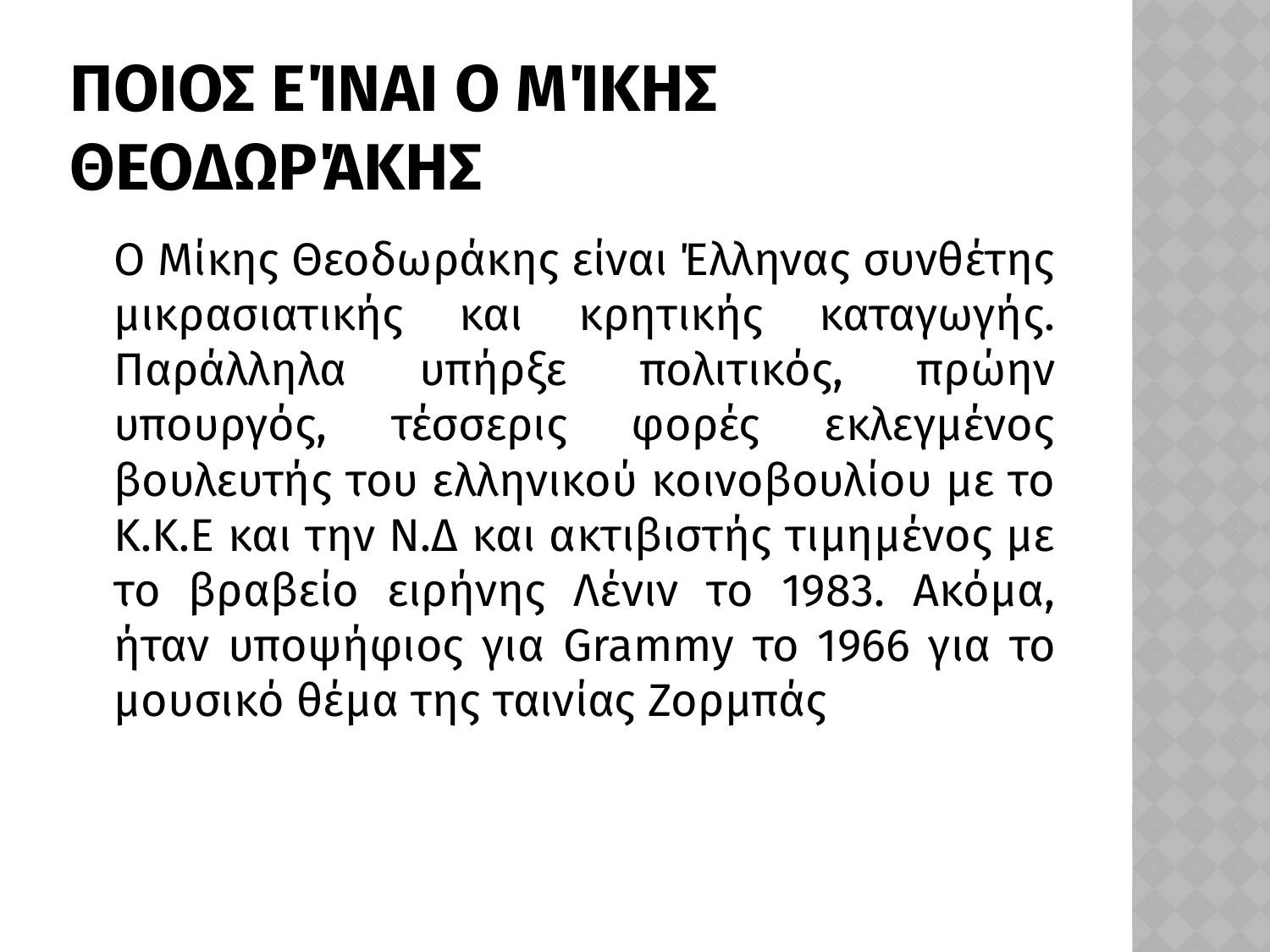

# ΠοιοΣ είναι ο Μίκης Θεοδωράκης
	Ο Μίκης Θεοδωράκης είναι Έλληνας συνθέτης μικρασιατικής και κρητικής καταγωγής. Παράλληλα υπήρξε πολιτικός, πρώην υπουργός, τέσσερις φορές εκλεγμένος βουλευτής του ελληνικού κοινοβουλίου με το Κ.Κ.Ε και την Ν.Δ και ακτιβιστής τιμημένος με το βραβείο ειρήνης Λένιν το 1983. Ακόμα, ήταν υποψήφιος για Grammy το 1966 για το μουσικό θέμα της ταινίας Ζορμπάς